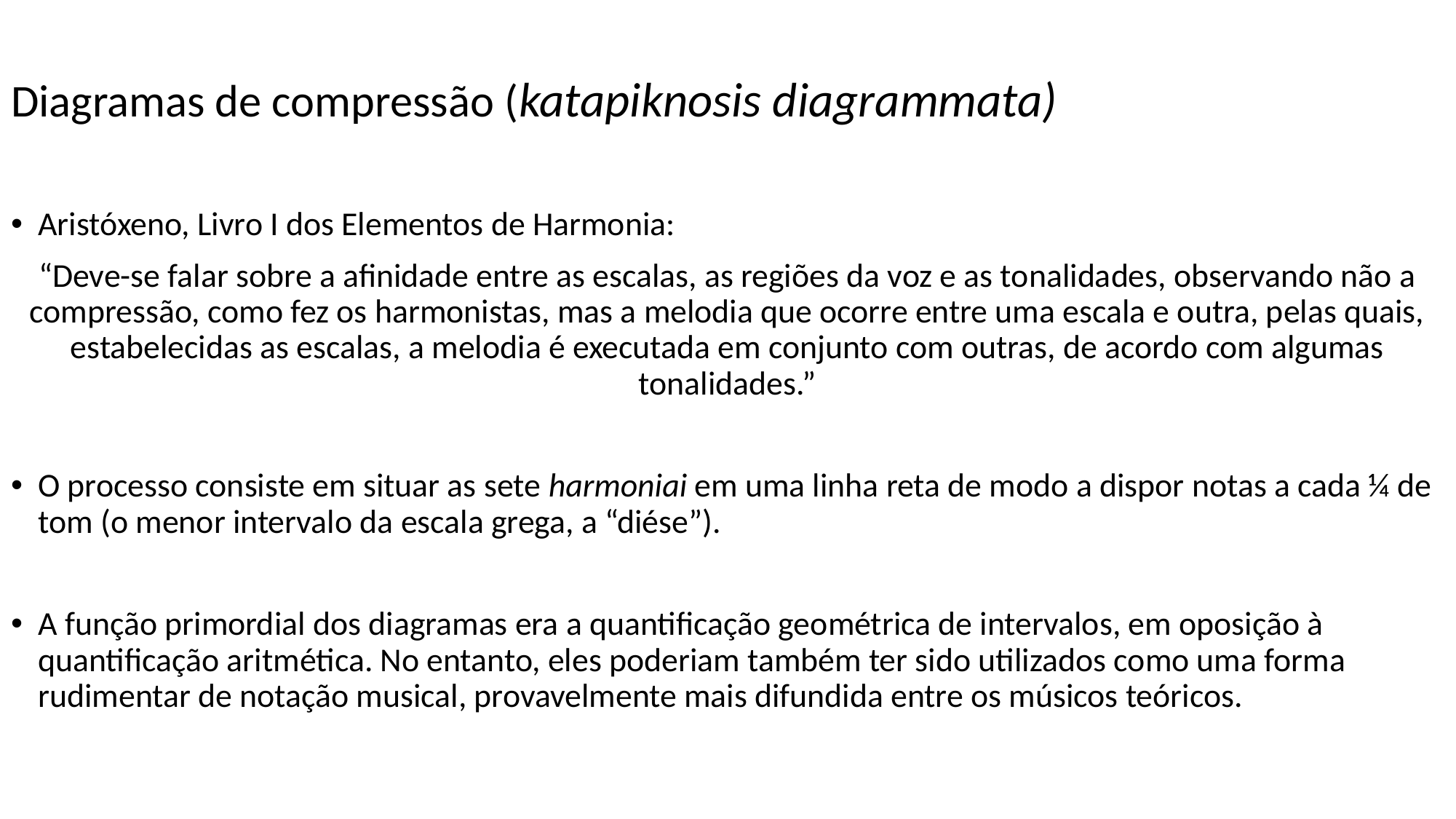

Diagramas de compressão (katapiknosis diagrammata)

Aristóxeno, Livro I dos Elementos de Harmonia:
“Deve-se falar sobre a afinidade entre as escalas, as regiões da voz e as tonalidades, observando não a compressão, como fez os harmonistas, mas a melodia que ocorre entre uma escala e outra, pelas quais, estabelecidas as escalas, a melodia é executada em conjunto com outras, de acordo com algumas tonalidades.”

O processo consiste em situar as sete harmoniai em uma linha reta de modo a dispor notas a cada ¼ de tom (o menor intervalo da escala grega, a “diése”).

A função primordial dos diagramas era a quantificação geométrica de intervalos, em oposição à quantificação aritmética. No entanto, eles poderiam também ter sido utilizados como uma forma rudimentar de notação musical, provavelmente mais difundida entre os músicos teóricos.